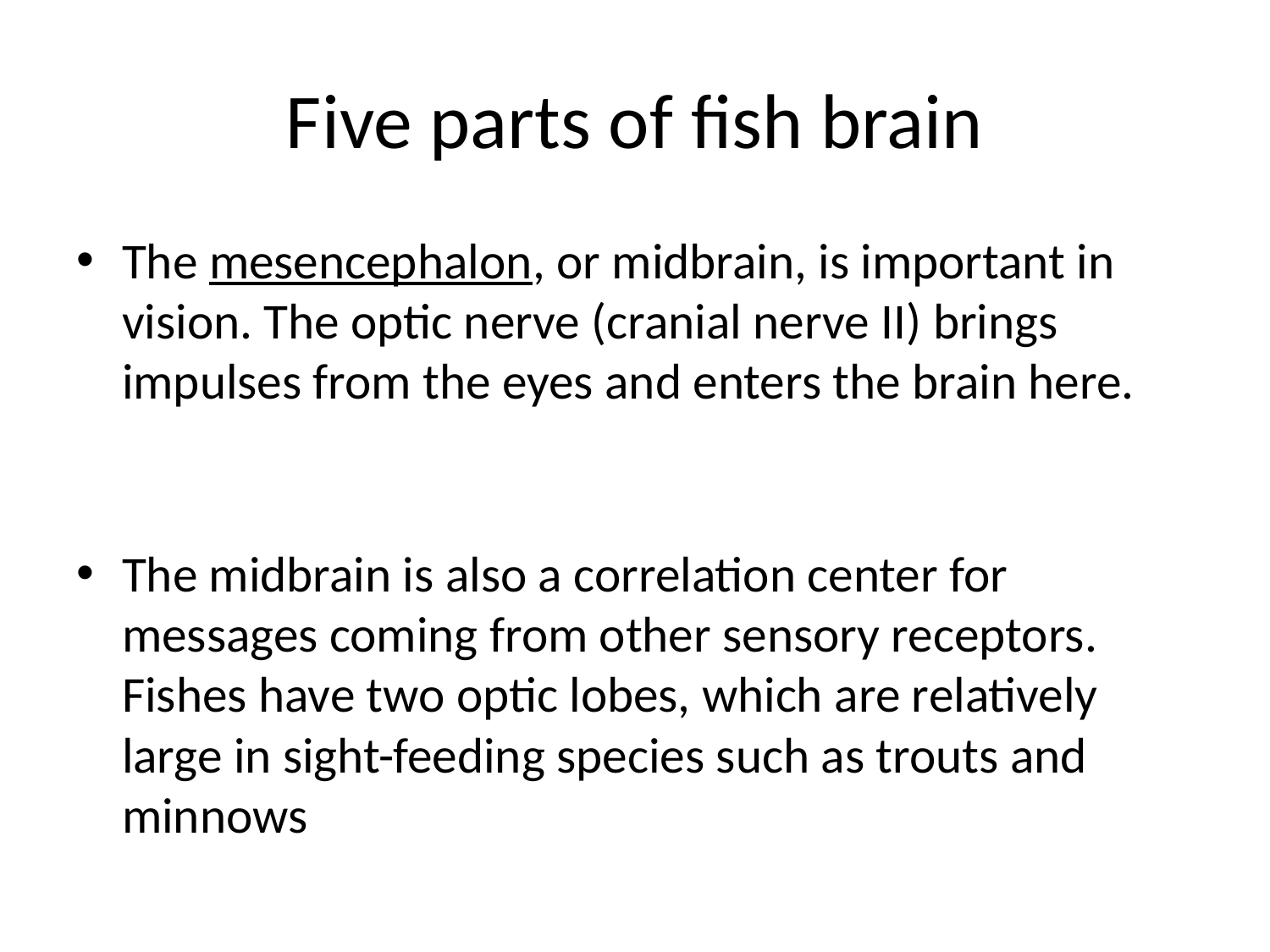

# Five parts of fish brain
The mesencephalon, or midbrain, is important in vision. The optic nerve (cranial nerve II) brings impulses from the eyes and enters the brain here.
The midbrain is also a correlation center for messages coming from other sensory receptors. Fishes have two optic lobes, which are relatively large in sight-feeding species such as trouts and minnows